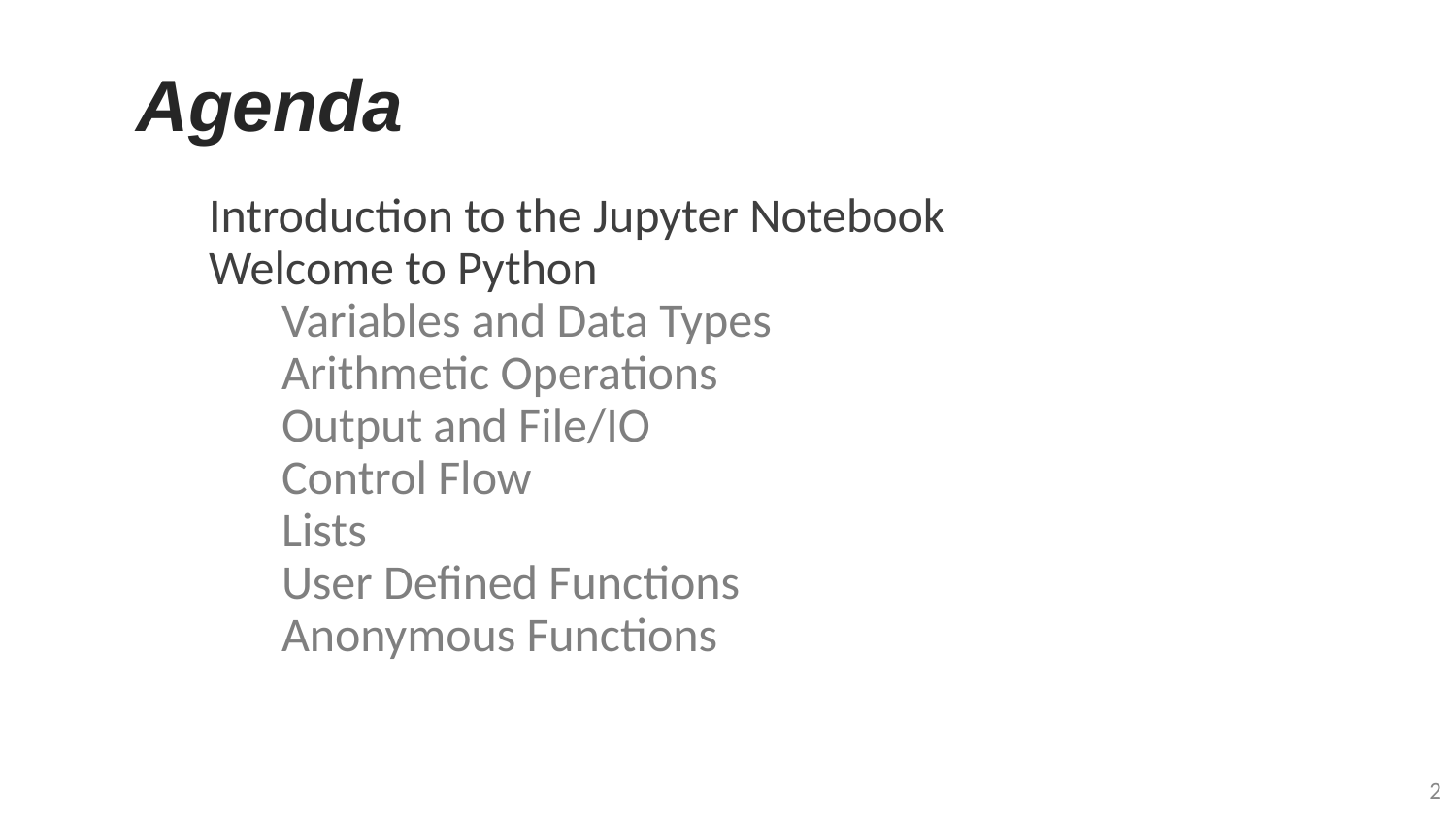

# Agenda
Introduction to the Jupyter Notebook
Welcome to Python
Variables and Data Types
Arithmetic Operations
Output and File/IO
Control Flow
Lists
User Defined Functions
Anonymous Functions

2